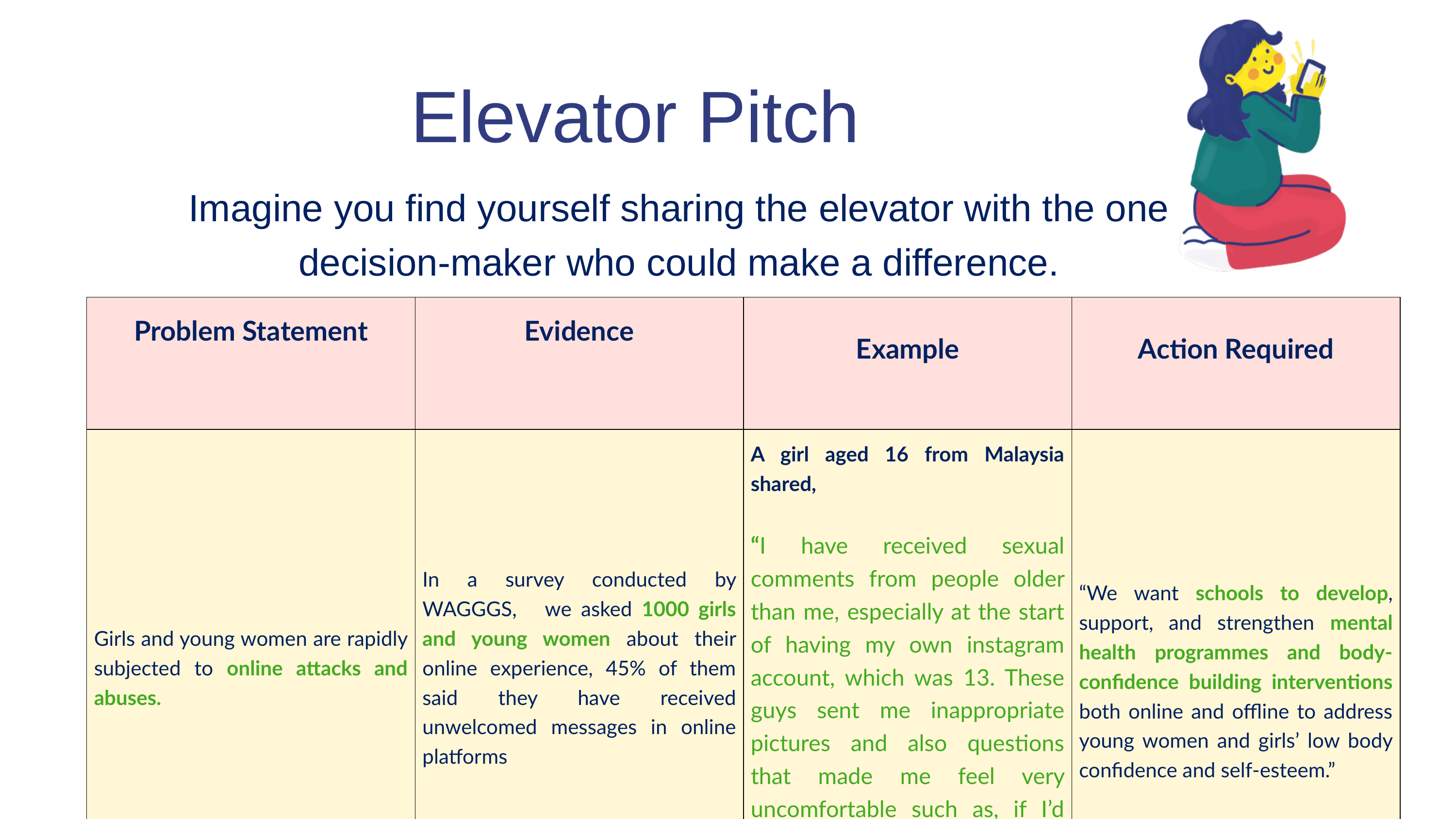

Elevator Pitch
Imagine you find yourself sharing the elevator with the one decision-maker who could make a difference.

| Problem Statement | Evidence | Example | Action Required |
| --- | --- | --- | --- |
| Girls and young women are rapidly subjected to online attacks and abuses. | In a survey conducted by WAGGGS, we asked 1000 girls and young women about their online experience, 45% of them said they have received unwelcomed messages in online platforms | A girl aged 16 from Malaysia shared, “I have received sexual comments from people older than me, especially at the start of having my own instagram account, which was 13. These guys sent me inappropriate pictures and also questions that made me feel very uncomfortable such as, if I’d already had my first period and if my breasts are big or not.” | “We want schools to develop, support, and strengthen mental health programmes and body-confidence building interventions both online and offline to address young women and girls’ low body confidence and self-esteem.” |